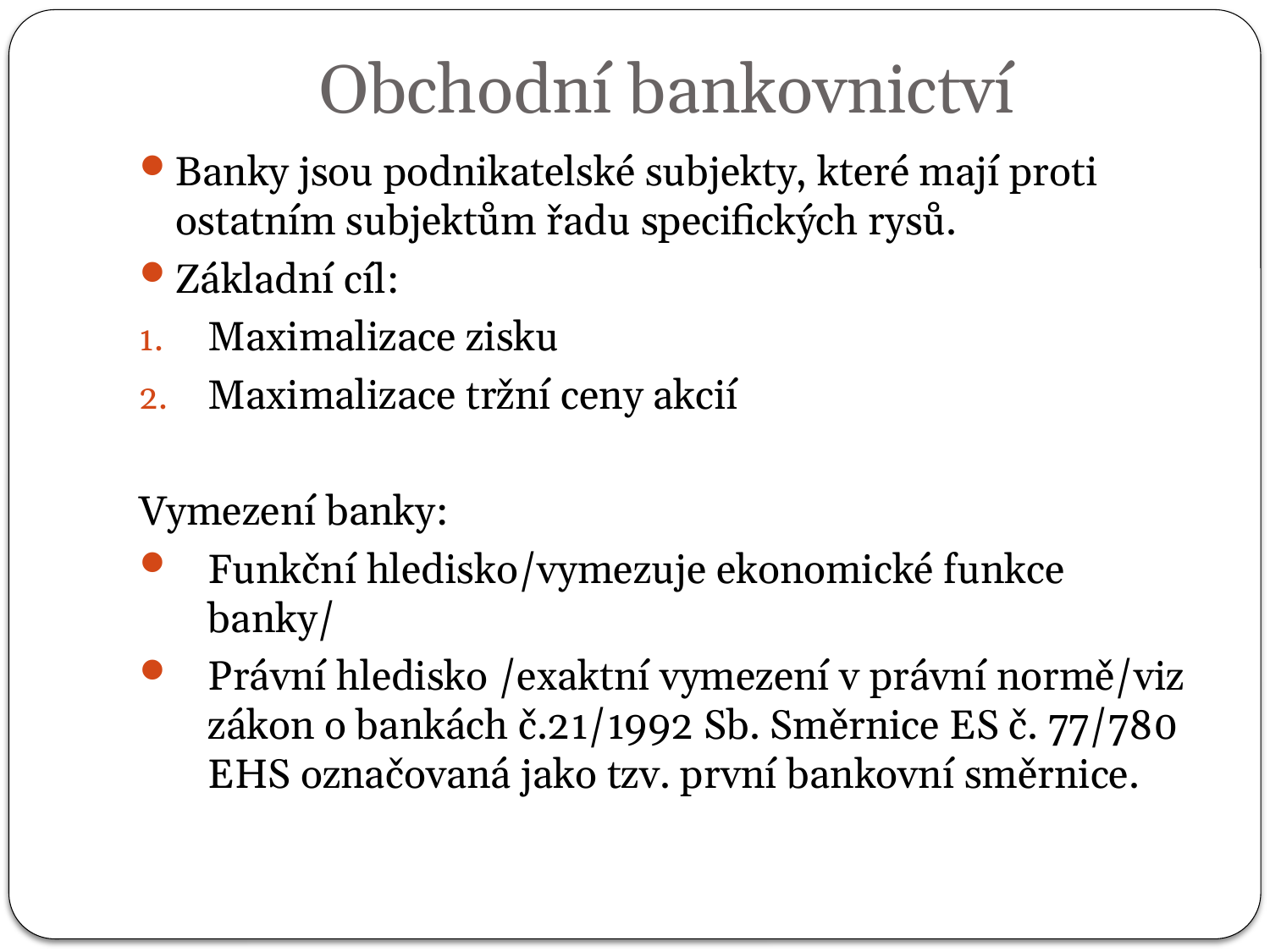

# Obchodní bankovnictví
Banky jsou podnikatelské subjekty, které mají proti ostatním subjektům řadu specifických rysů.
Základní cíl:
Maximalizace zisku
Maximalizace tržní ceny akcií

Vymezení banky:
Funkční hledisko/vymezuje ekonomické funkce banky/
Právní hledisko /exaktní vymezení v právní normě/viz zákon o bankách č.21/1992 Sb. Směrnice ES č. 77/780 EHS označovaná jako tzv. první bankovní směrnice.